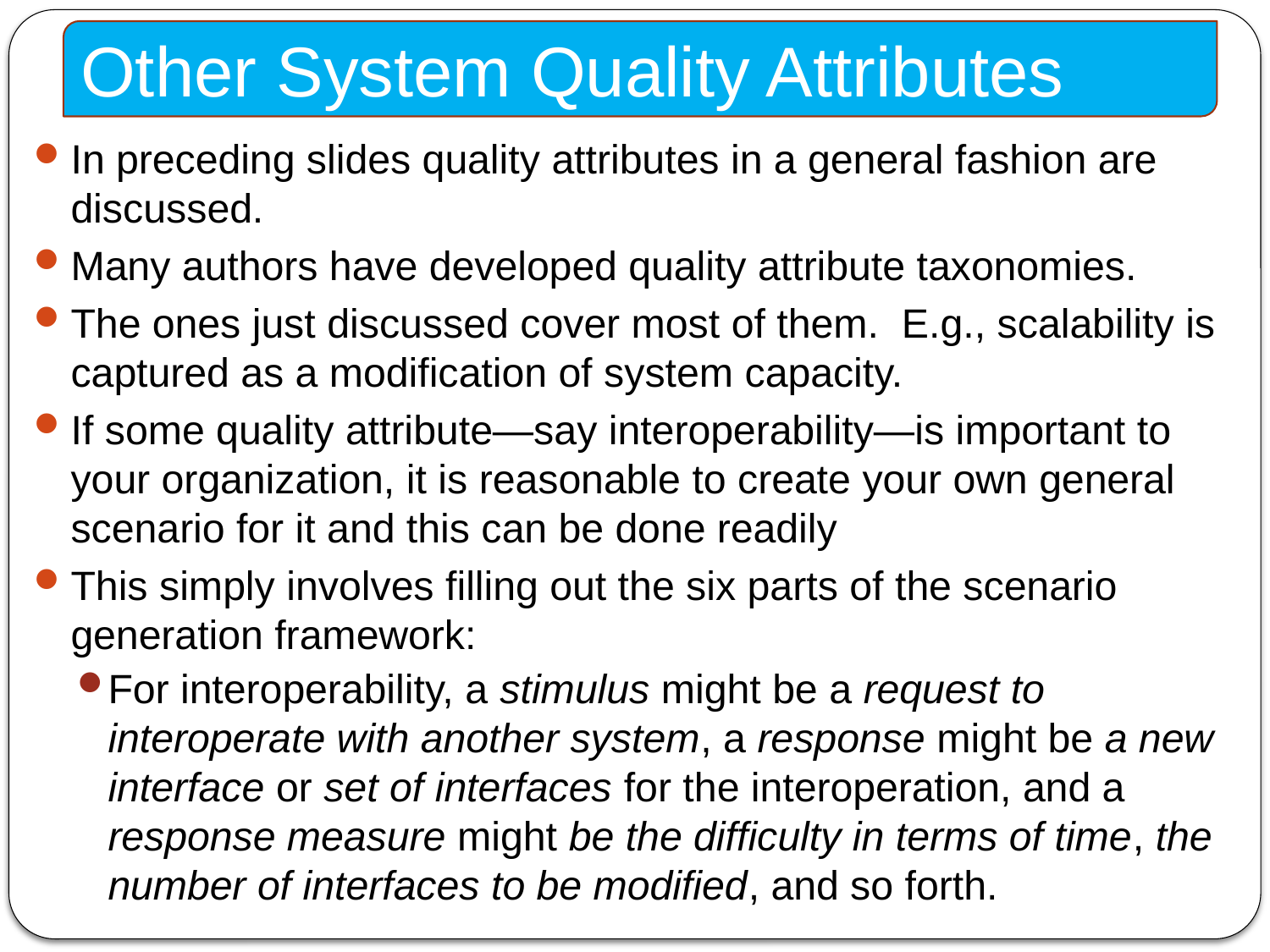

Other System Quality Attributes
In preceding slides quality attributes in a general fashion are discussed.
Many authors have developed quality attribute taxonomies.
The ones just discussed cover most of them.  E.g., scalability is captured as a modification of system capacity.
If some quality attribute—say interoperability—is important to your organization, it is reasonable to create your own general scenario for it and this can be done readily
This simply involves filling out the six parts of the scenario generation framework:
For interoperability, a stimulus might be a request to interoperate with another system, a response might be a new interface or set of interfaces for the interoperation, and a response measure might be the difficulty in terms of time, the number of interfaces to be modified, and so forth.